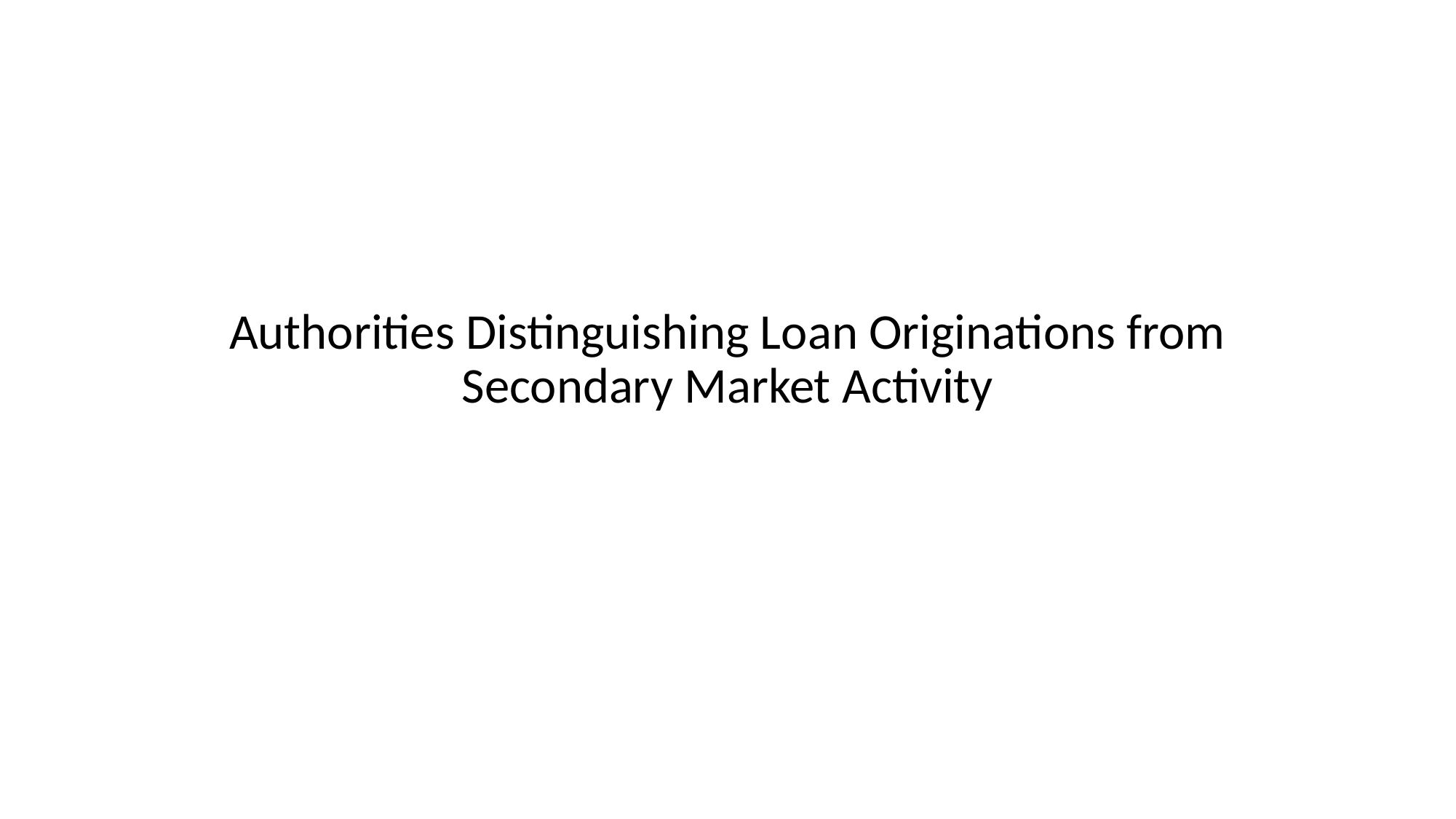

# Authorities Distinguishing Loan Originations from Secondary Market Activity